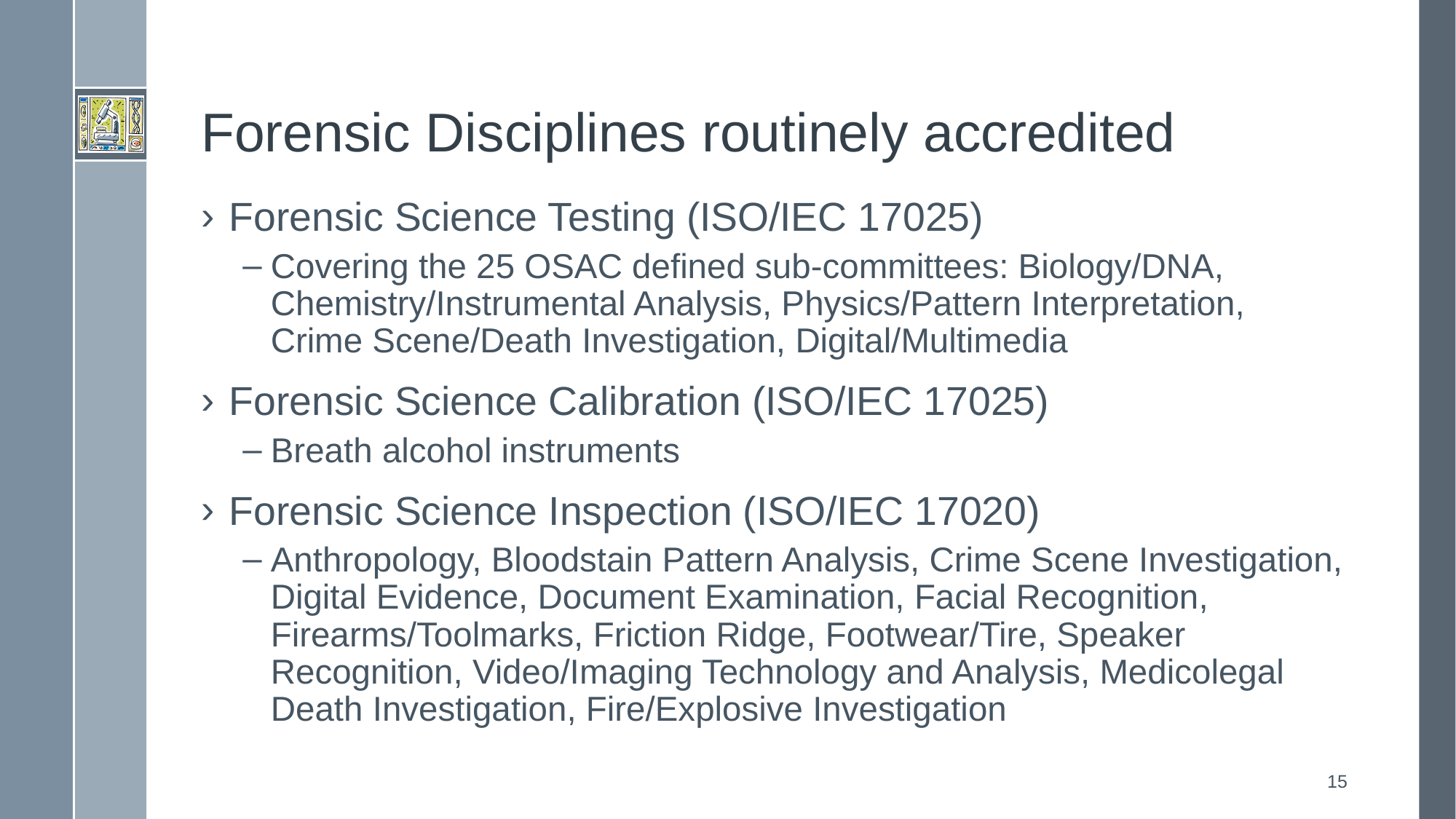

# Forensic Disciplines routinely accredited
Forensic Science Testing (ISO/IEC 17025)
Covering the 25 OSAC defined sub-committees: Biology/DNA, Chemistry/Instrumental Analysis, Physics/Pattern Interpretation, Crime Scene/Death Investigation, Digital/Multimedia
Forensic Science Calibration (ISO/IEC 17025)
Breath alcohol instruments
Forensic Science Inspection (ISO/IEC 17020)
Anthropology, Bloodstain Pattern Analysis, Crime Scene Investigation, Digital Evidence, Document Examination, Facial Recognition, Firearms/Toolmarks, Friction Ridge, Footwear/Tire, Speaker Recognition, Video/Imaging Technology and Analysis, Medicolegal Death Investigation, Fire/Explosive Investigation

15